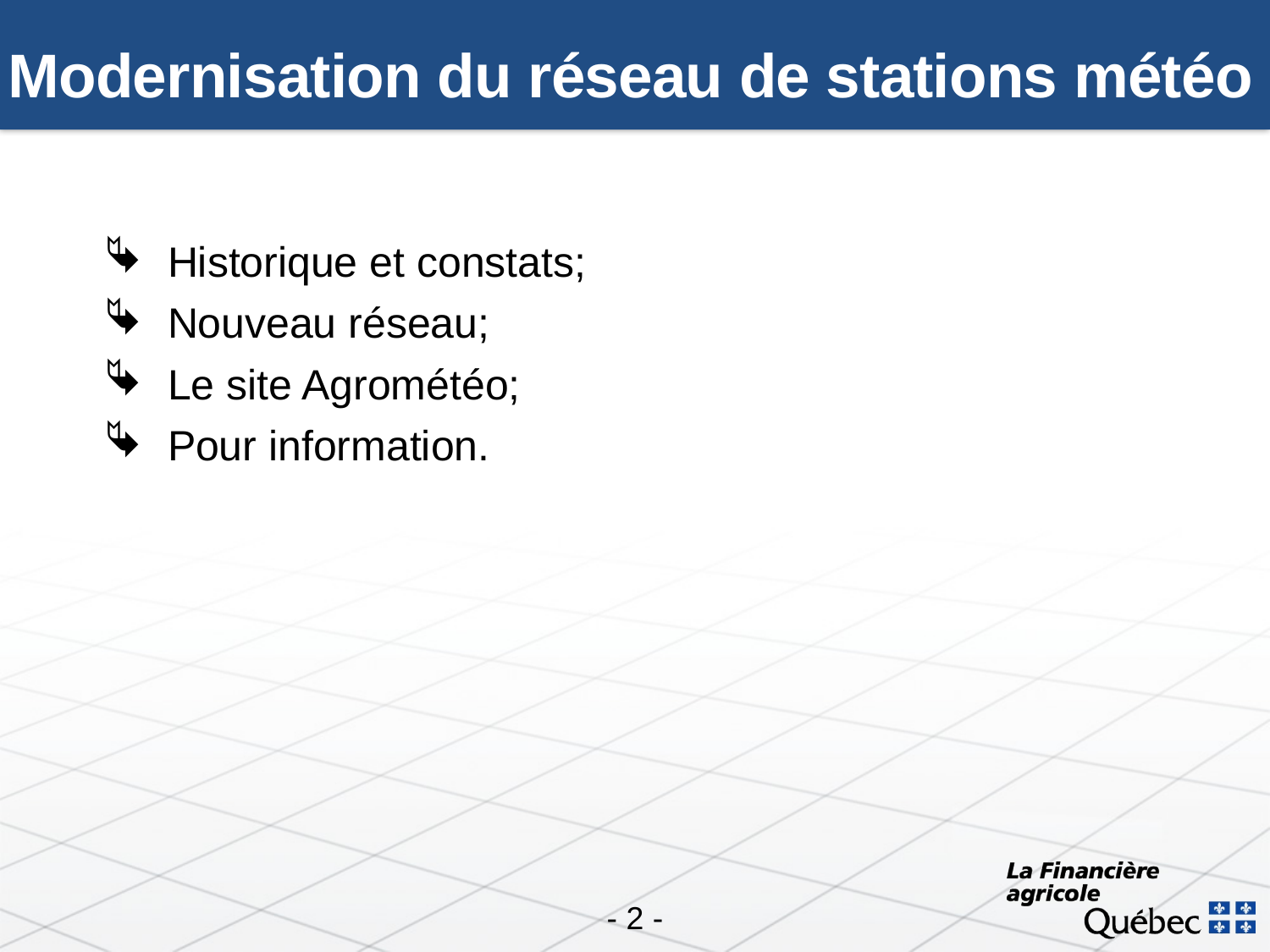

# Modernisation du réseau de stations météo

Historique et constats;
Nouveau réseau;
Le site Agrométéo;
Pour information.